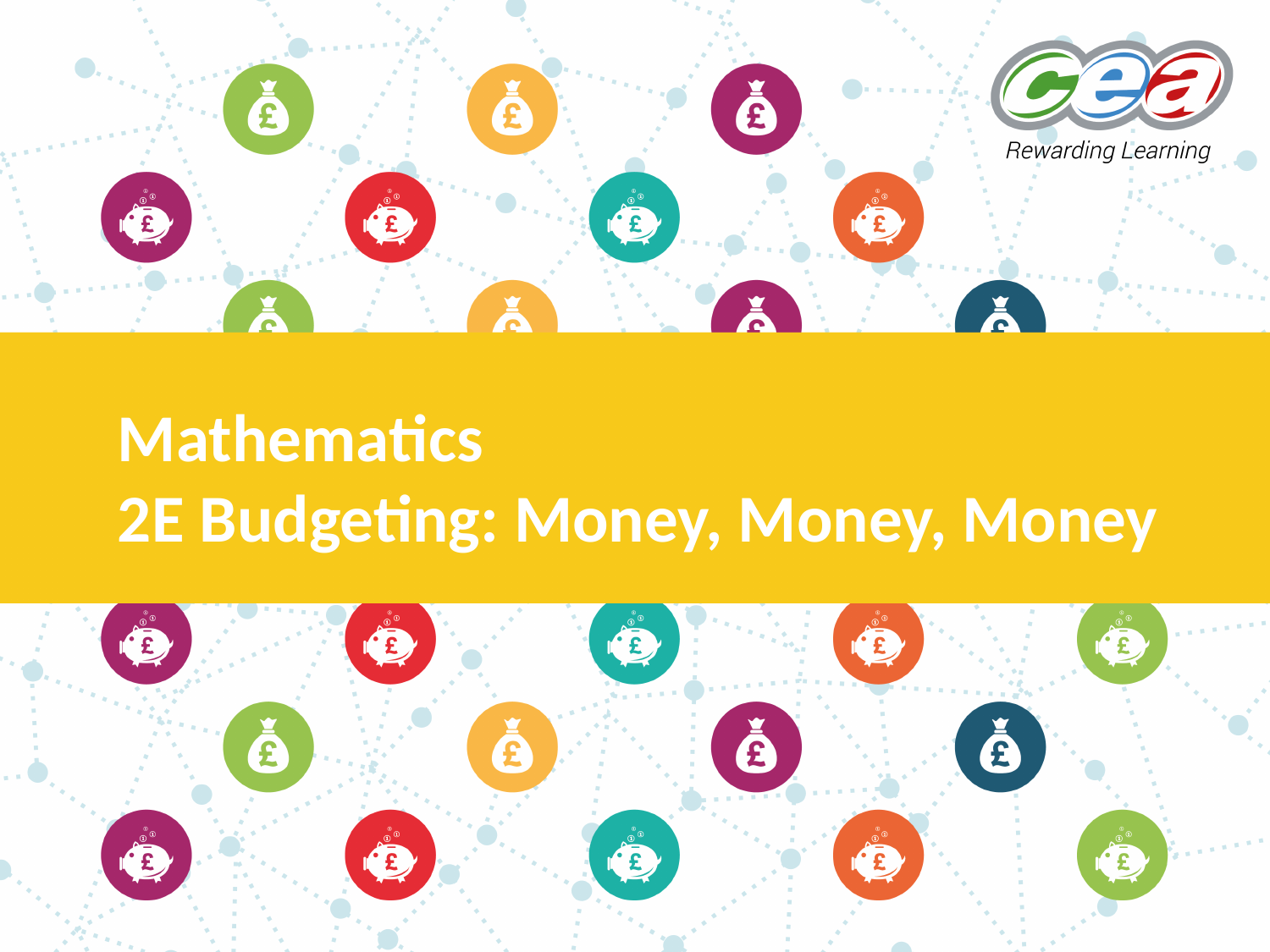

# Mathematics 2E Budgeting: Money, Money, Money